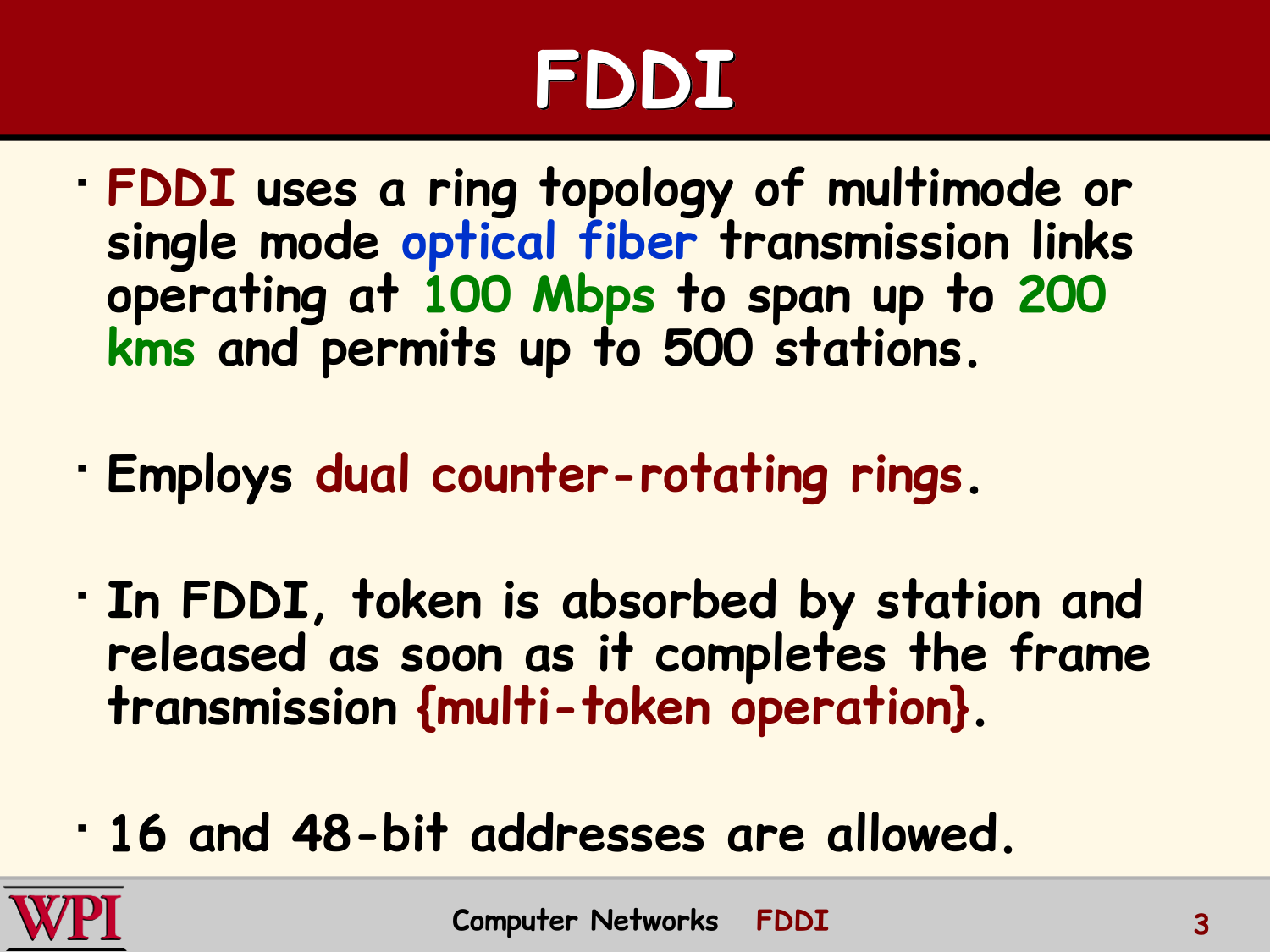

# FDDI
FDDI uses a ring topology of multimode or single mode optical fiber transmission links operating at 100 Mbps to span up to 200 kms and permits up to 500 stations.

Employs dual counter-rotating rings.

In FDDI, token is absorbed by station and released as soon as it completes the frame transmission {multi-token operation}.

16 and 48-bit addresses are allowed.

Computer Networks   FDDI
3